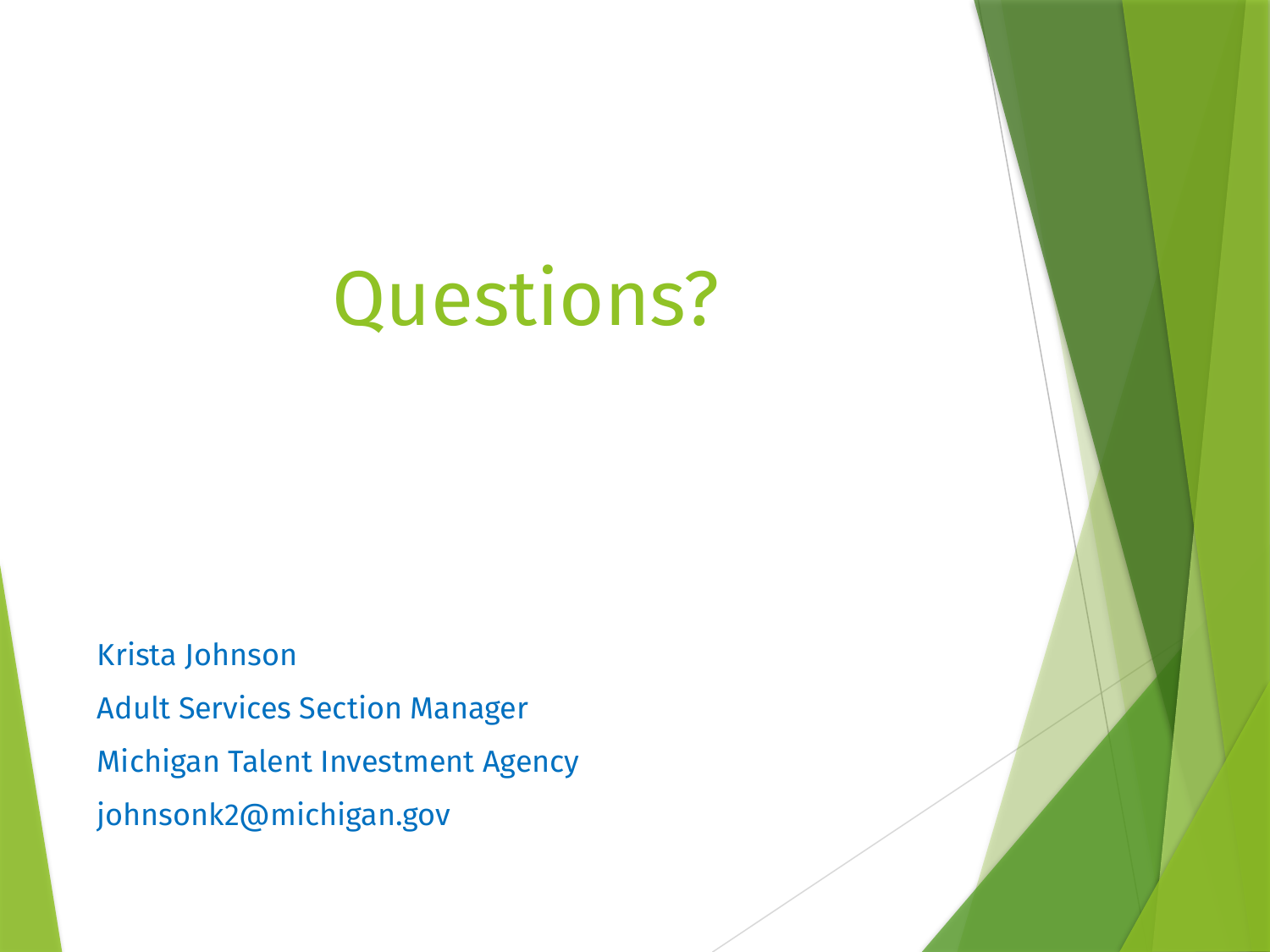

# Questions?

Krista Johnson
Adult Services Section Manager
Michigan Talent Investment Agency
johnsonk2@michigan.gov